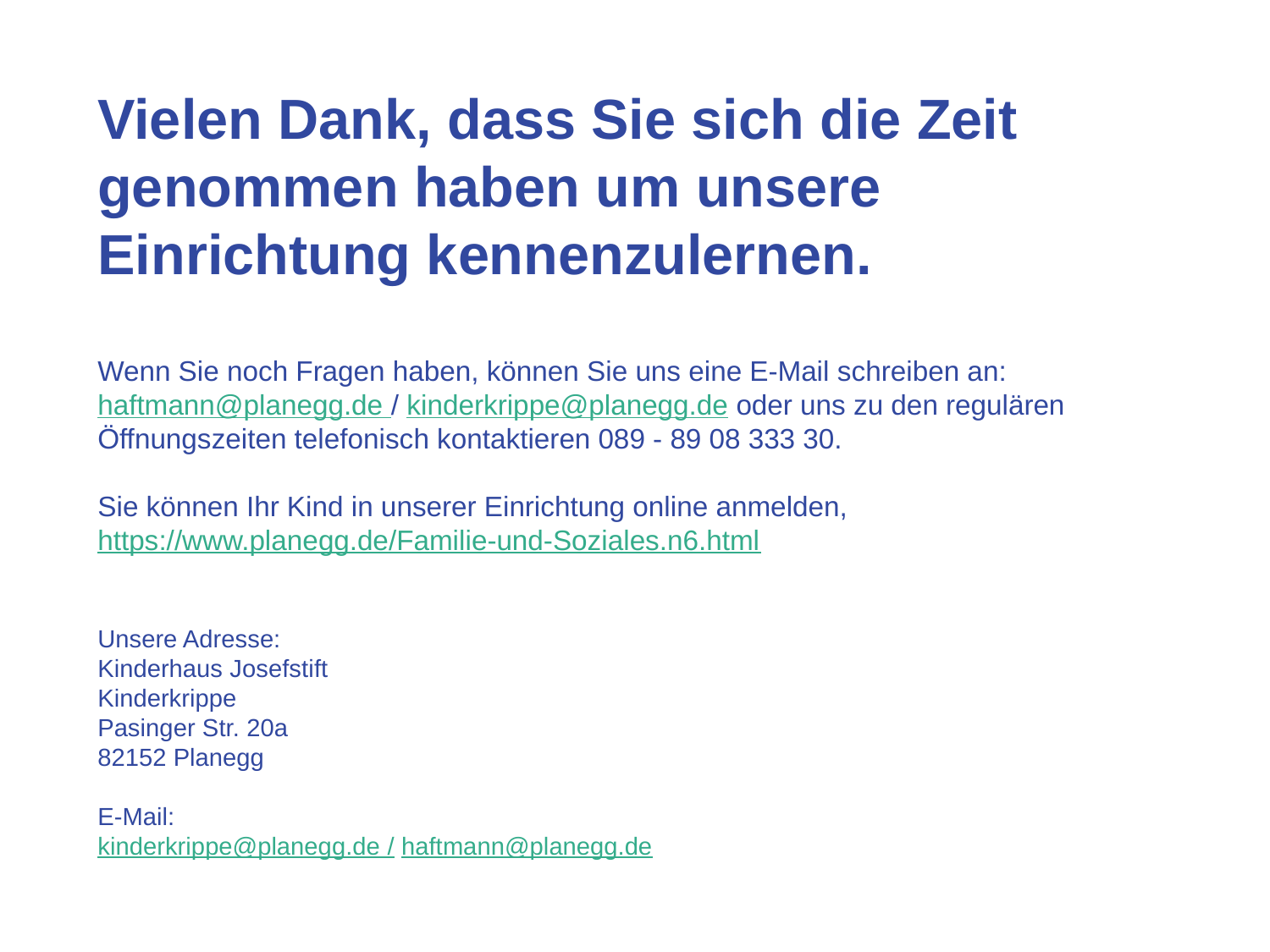

# Vielen Dank, dass Sie sich die Zeit genommen haben um unsere Einrichtung kennenzulernen. Wenn Sie noch Fragen haben, können Sie uns eine E-Mail schreiben an: haftmann@planegg.de / kinderkrippe@planegg.de oder uns zu den regulären Öffnungszeiten telefonisch kontaktieren 089 - 89 08 333 30. Sie können Ihr Kind in unserer Einrichtung online anmelden, https://www.planegg.de/Familie-und-Soziales.n6.html Unsere Adresse: Kinderhaus Josefstift Kinderkrippe Pasinger Str. 20a 82152 Planegg E-Mail: kinderkrippe@planegg.de / haftmann@planegg.de